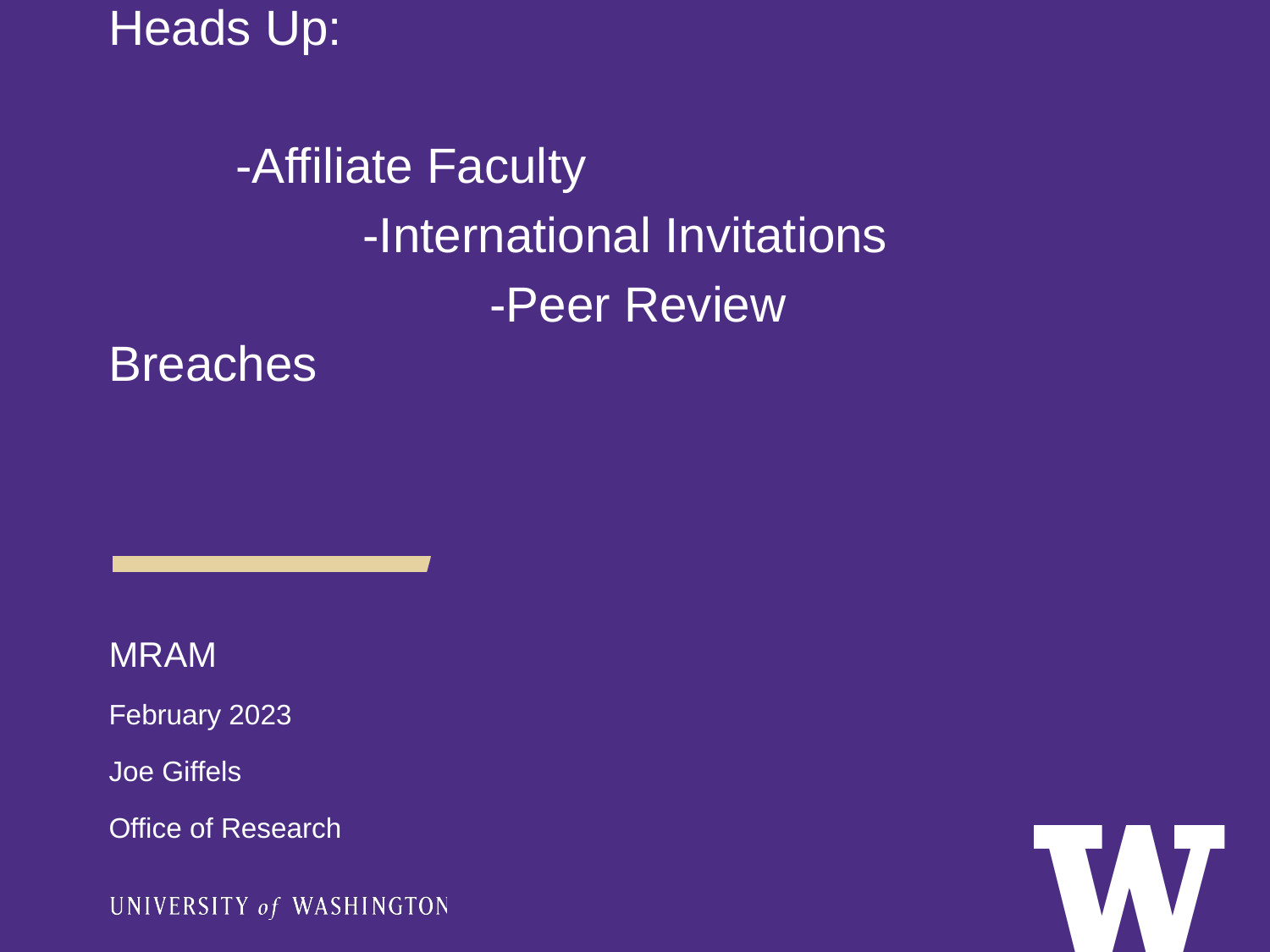

Heads Up:

	-Affiliate Faculty
		-International Invitations
			-Peer Review Breaches
MRAM
February 2023
Joe Giffels
Office of Research